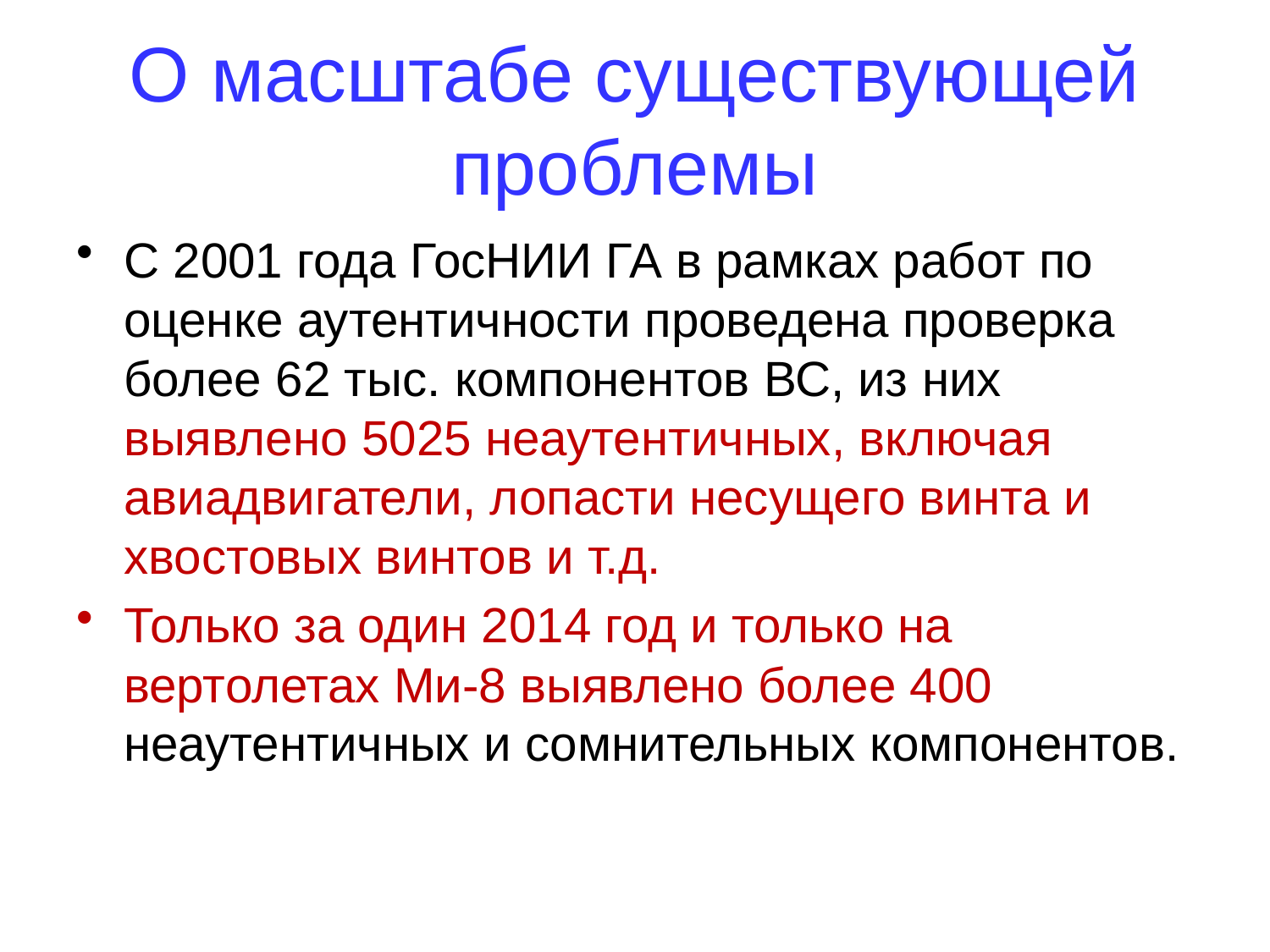

# О масштабе существующей проблемы
С 2001 года ГосНИИ ГА в рамках работ по оценке аутентичности проведена проверка более 62 тыс. компонентов ВС, из них выявлено 5025 неаутентичных, включая авиадвигатели, лопасти несущего винта и хвостовых винтов и т.д.
Только за один 2014 год и только на вертолетах Ми-8 выявлено более 400 неаутентичных и сомнительных компонентов.